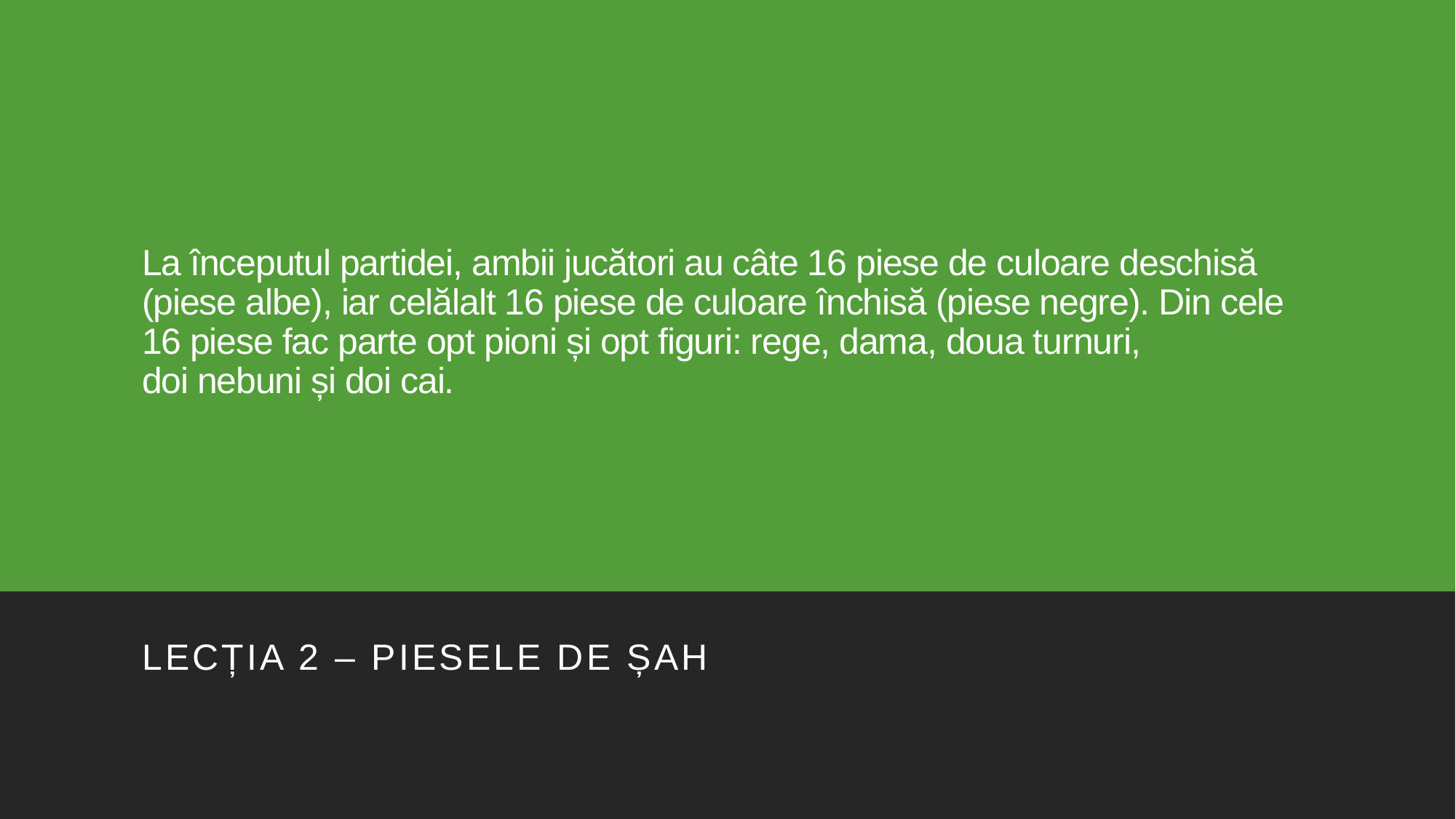

# La începutul partidei, ambii jucători au câte 16 piese de culoare deschisă (piese albe), iar celălalt 16 piese de culoare închisă (piese negre). Din cele 16 piese fac parte opt pioni și opt figuri: rege, dama, doua turnuri, doi nebuni și doi cai.

Lecția 2 – piesele de șah